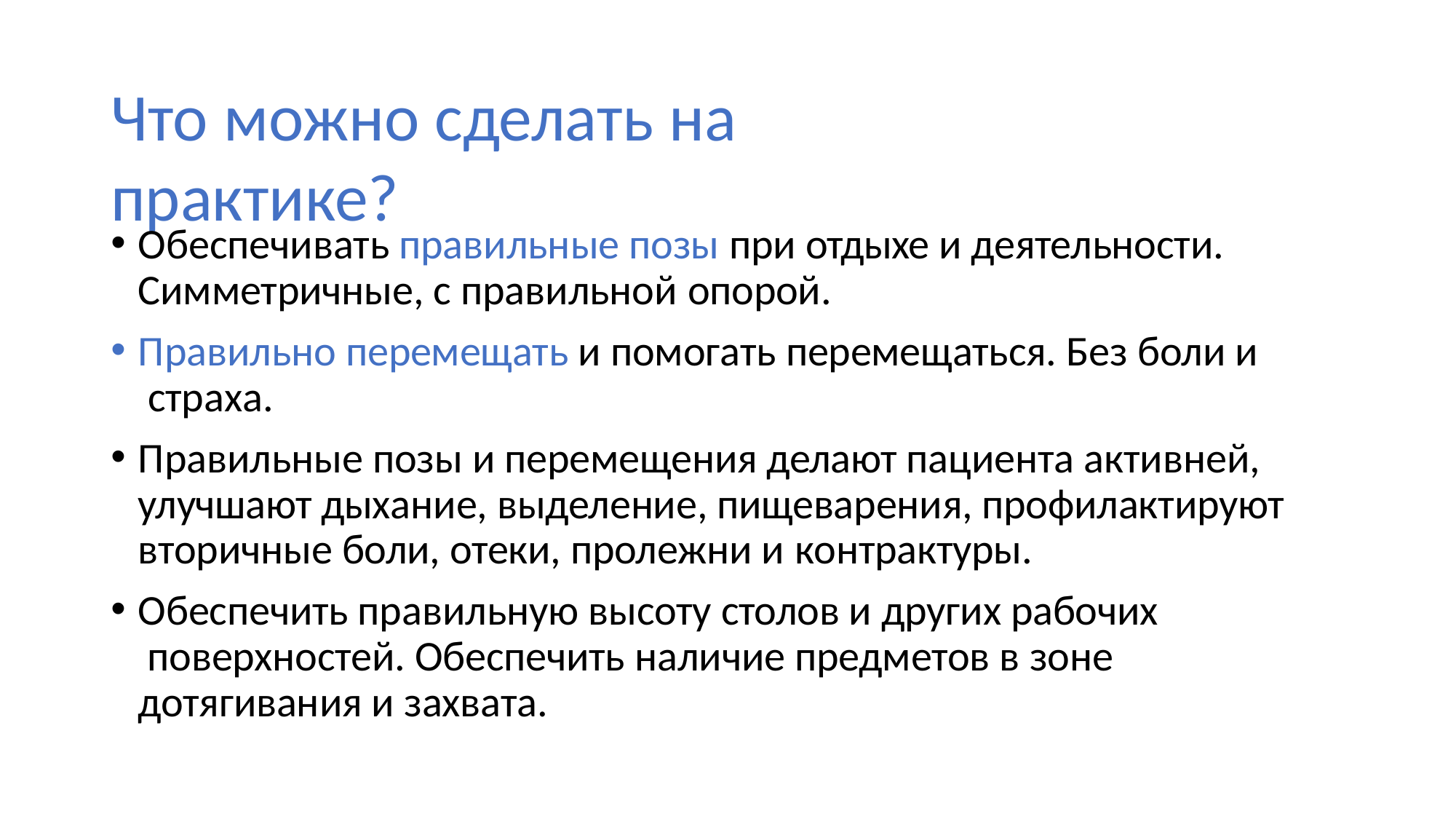

# Что можно сделать на практике?
Обеспечивать правильные позы при отдыхе и деятельности.  Симметричные, с правильной опорой.
Правильно перемещать и помогать перемещаться. Без боли и  страха.
Правильные позы и перемещения делают пациента активней,  улучшают дыхание, выделение, пищеварения, профилактируют  вторичные боли, отеки, пролежни и контрактуры.
Обеспечить правильную высоту столов и других рабочих  поверхностей. Обеспечить наличие предметов в зоне  дотягивания и захвата.